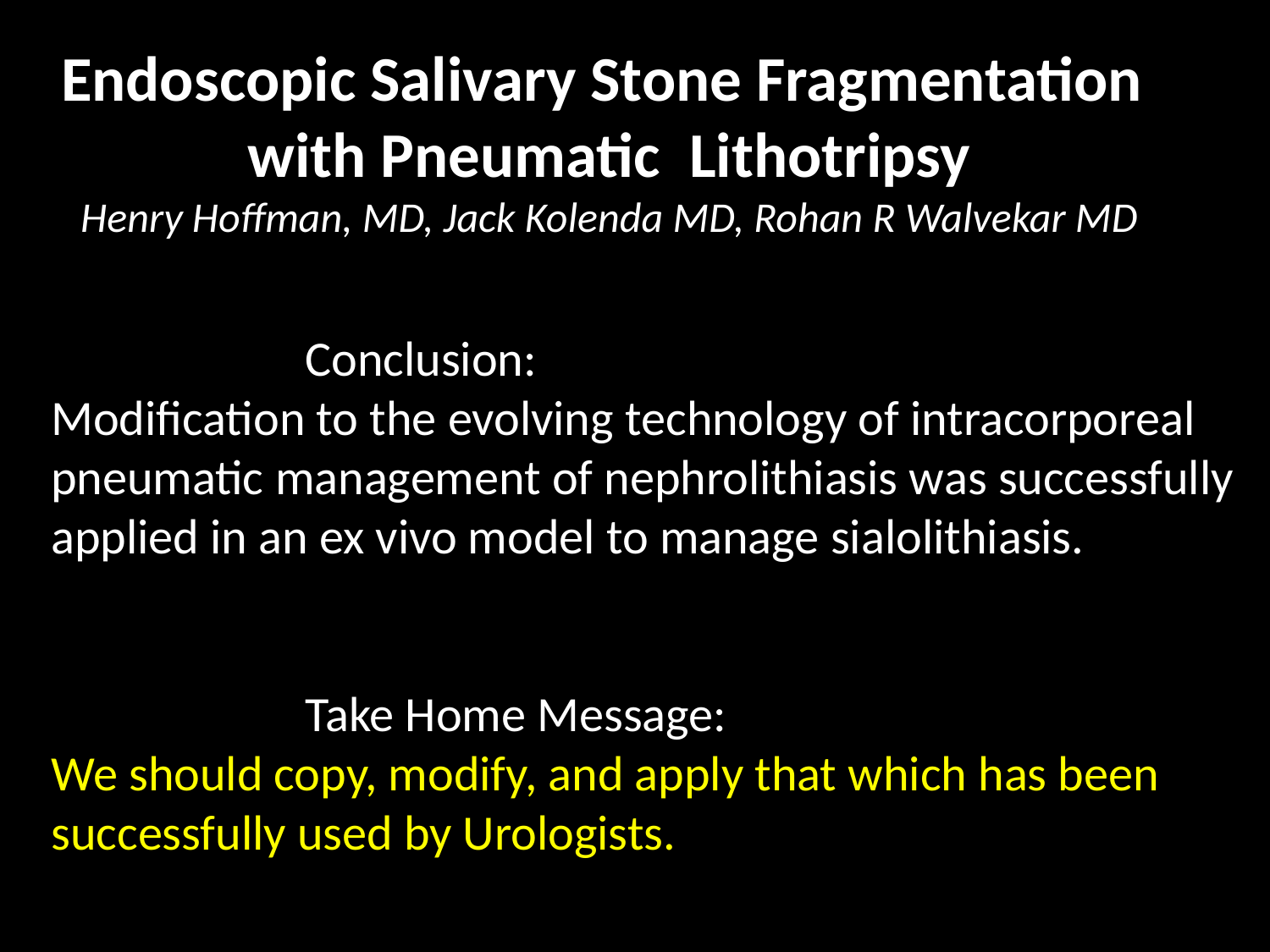

Endoscopic Salivary Stone Fragmentation
with Pneumatic  Lithotripsy
Henry Hoffman, MD, Jack Kolenda MD, Rohan R Walvekar MD
R Walvekar MD
		Conclusion:
Modification to the evolving technology of intracorporeal
pneumatic management of nephrolithiasis was successfully
applied in an ex vivo model to manage sialolithiasis.

		Take Home Message:
We should copy, modify, and apply that which has been
successfully used by Urologists.